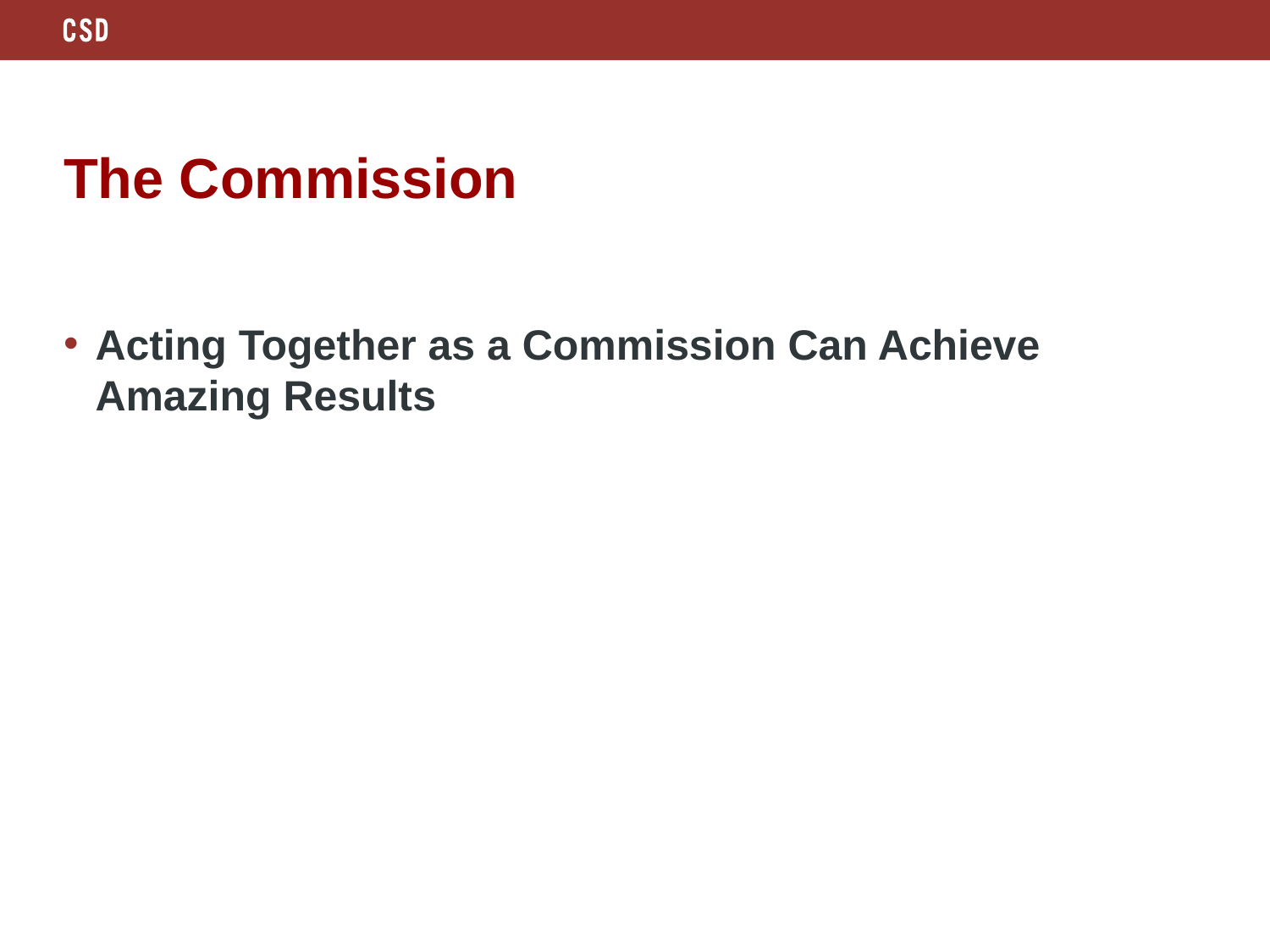

# The Commission
Acting Together as a Commission Can Achieve Amazing Results